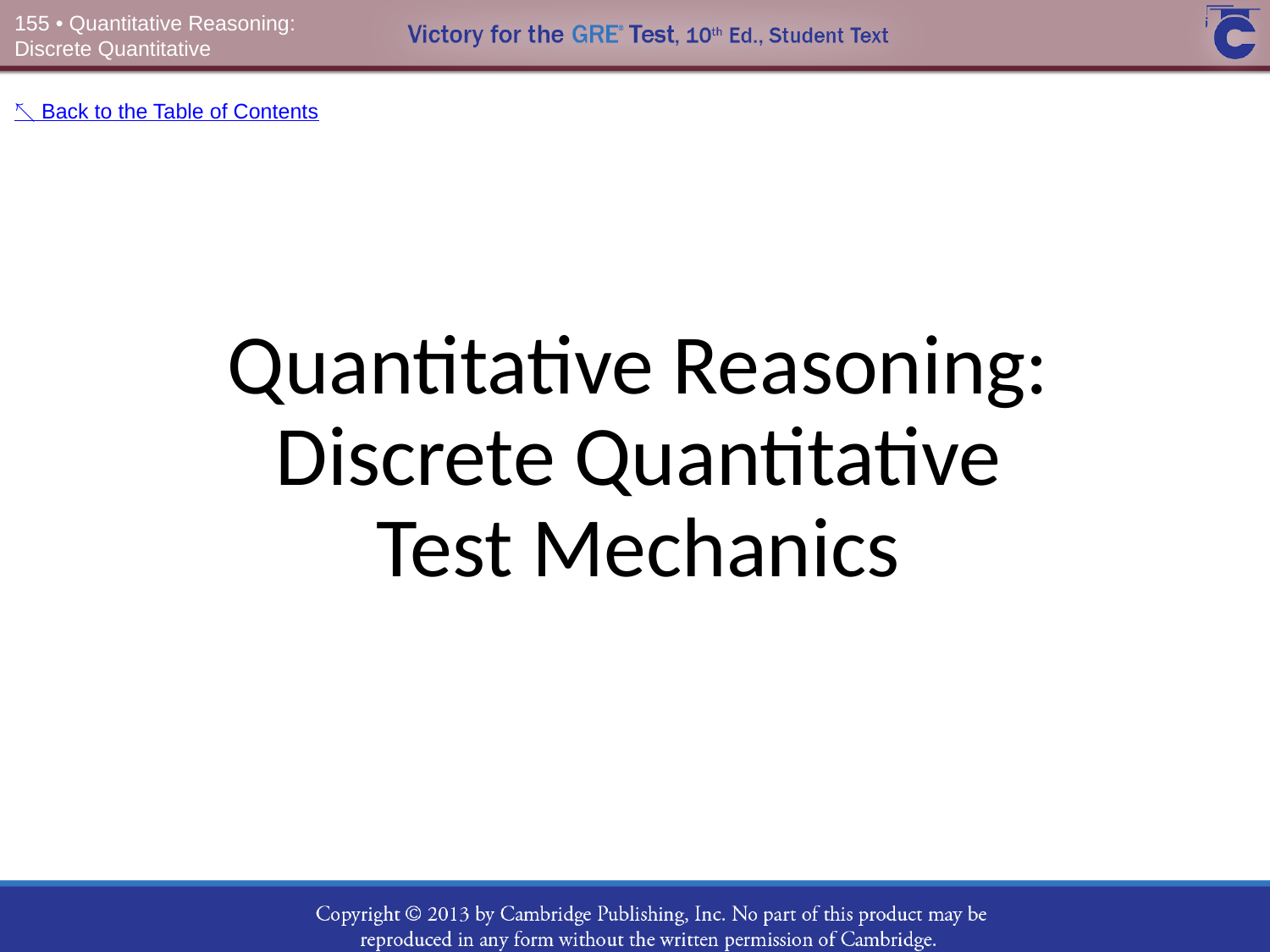

155 • Quantitative Reasoning: Discrete Quantitative
↖ Back to the Table of Contents
# Quantitative Reasoning: Discrete Quantitative Test Mechanics